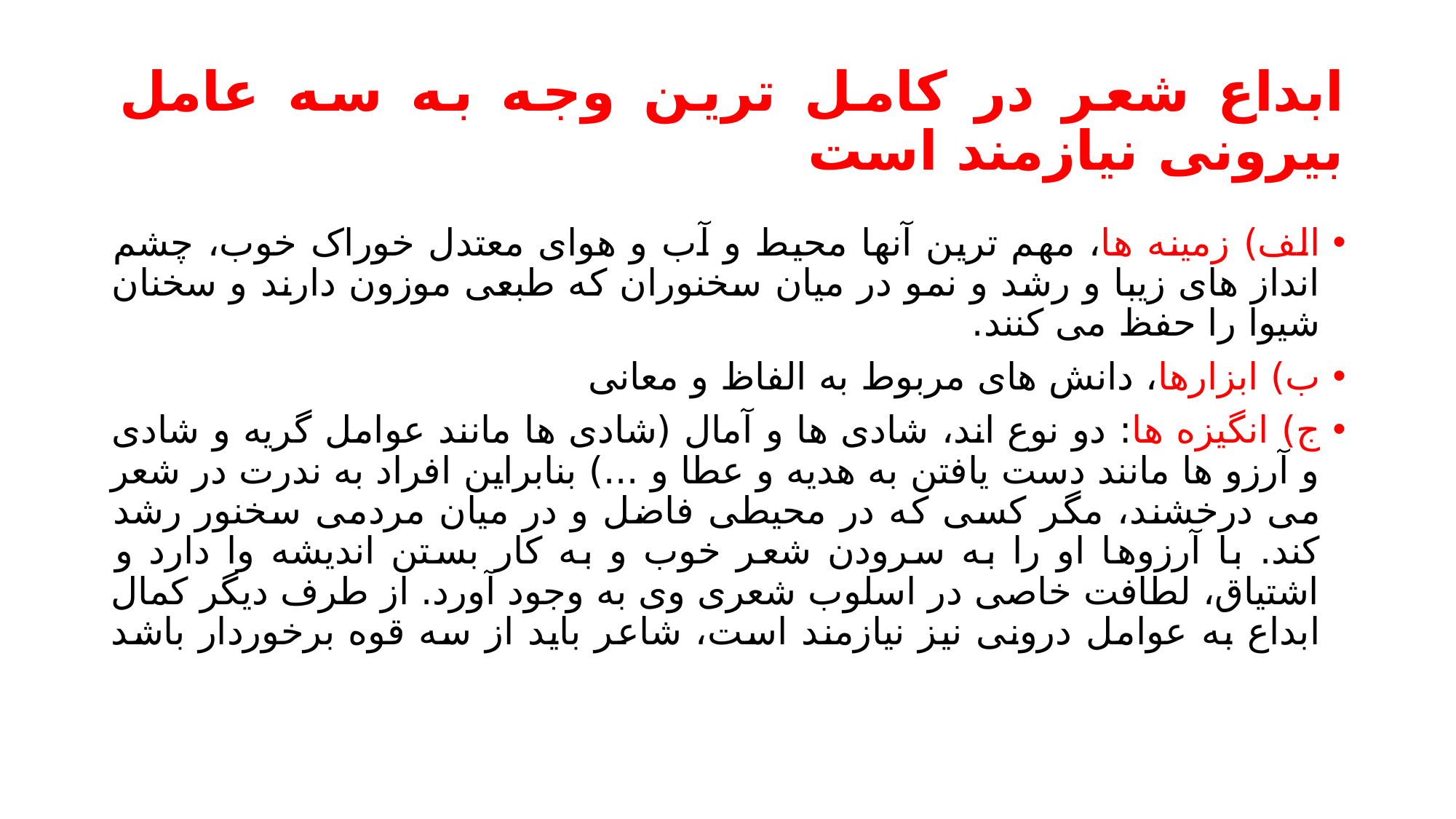

# ابداع شعر در کامل ترین وجه به سه عامل بیرونی نیازمند است
الف) زمینه ها، مهم ترین آنها محیط و آب و هوای معتدل خوراک خوب، چشم انداز های زیبا و رشد و نمو در میان سخنوران که طبعی موزون دارند و سخنان شیوا را حفظ می کنند.
ب) ابزارها، دانش های مربوط به الفاظ و معانی
ج) انگیزه ها: دو نوع اند، شادی ها و آمال (شادی ها مانند عوامل گریه و شادی و آرزو ها مانند دست یافتن به هدیه و عطا و ...) بنابراین افراد به ندرت در شعر می درخشند، مگر کسی که در محیطی فاضل و در میان مردمی سخنور رشد کند. با آرزوها او را به سرودن شعر خوب و به کار بستن اندیشه وا دارد و اشتیاق، لطافت خاصی در اسلوب شعری وی به وجود آورد. از طرف دیگر کمال ابداع به عوامل درونی نیز نیازمند است، شاعر باید از سه قوه برخوردار باشد